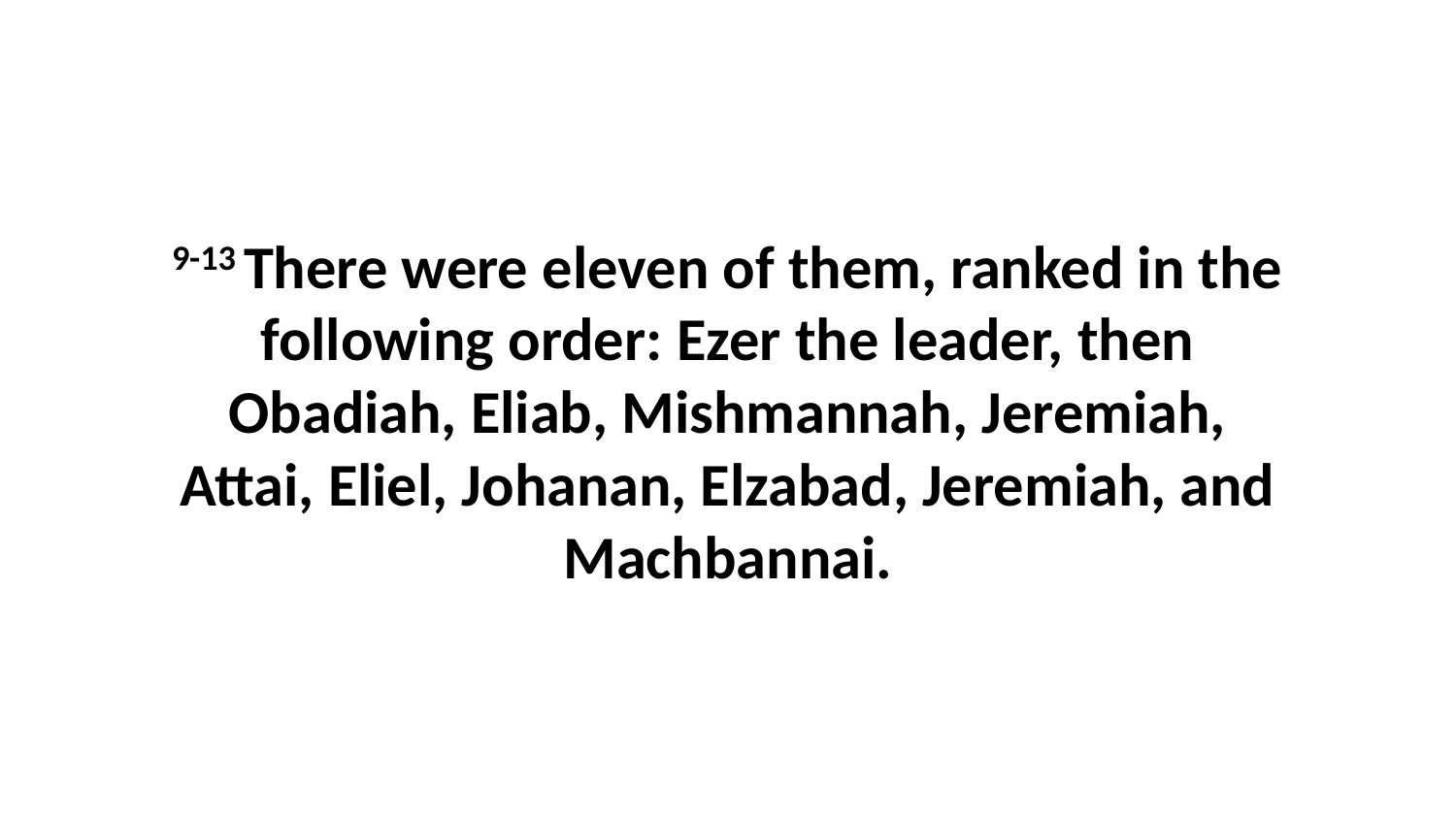

9-13 There were eleven of them, ranked in the following order: Ezer the leader, then Obadiah, Eliab, Mishmannah, Jeremiah, Attai, Eliel, Johanan, Elzabad, Jeremiah, and Machbannai.